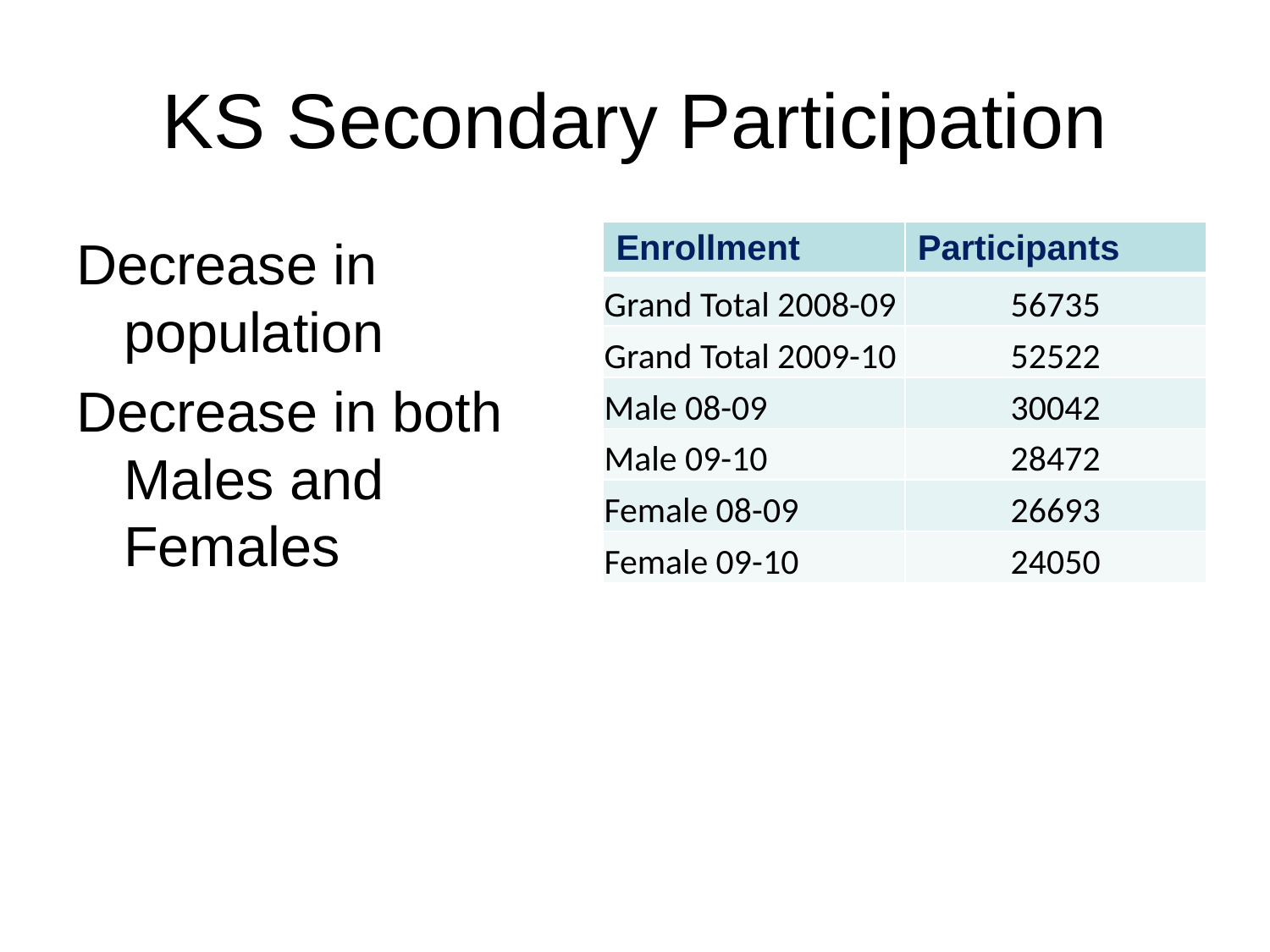

# KS Secondary Participation
Decrease in population
Decrease in both Males and Females
| Enrollment | Participants |
| --- | --- |
| Grand Total 2008-09 | 56735 |
| Grand Total 2009-10 | 52522 |
| Male 08-09 | 30042 |
| Male 09-10 | 28472 |
| Female 08-09 | 26693 |
| Female 09-10 | 24050 |